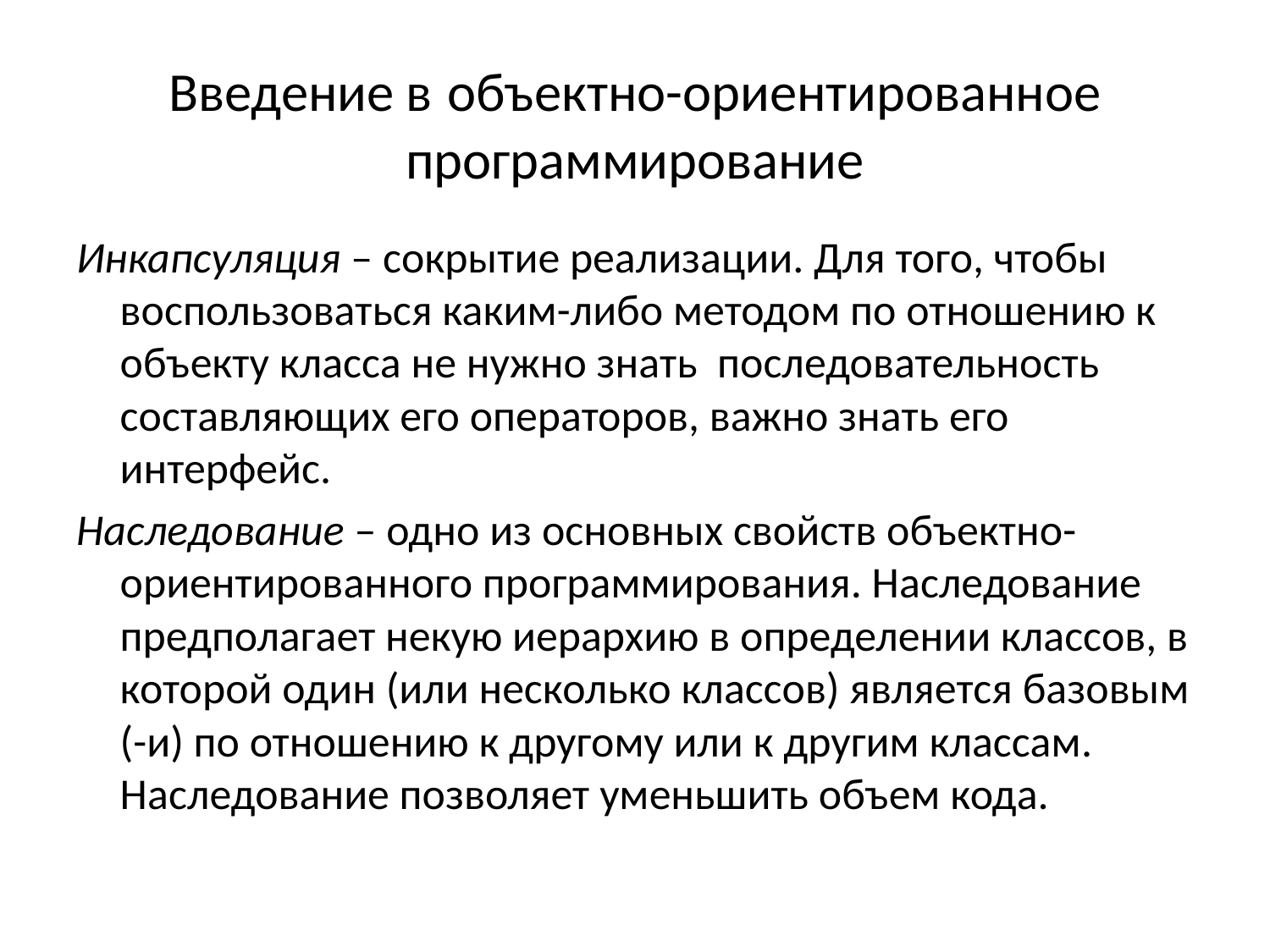

# Введение в объектно-ориентированное программирование
Инкапсуляция – сокрытие реализации. Для того, чтобы воспользоваться каким-либо методом по отношению к объекту класса не нужно знать  последовательность составляющих его операторов, важно знать его интерфейс.
Наследование – одно из основных свойств объектно-ориентированного программирования. Наследование предполагает некую иерархию в определении классов, в которой один (или несколько классов) является базовым (-и) по отношению к другому или к другим классам. Наследование позволяет уменьшить объем кода.